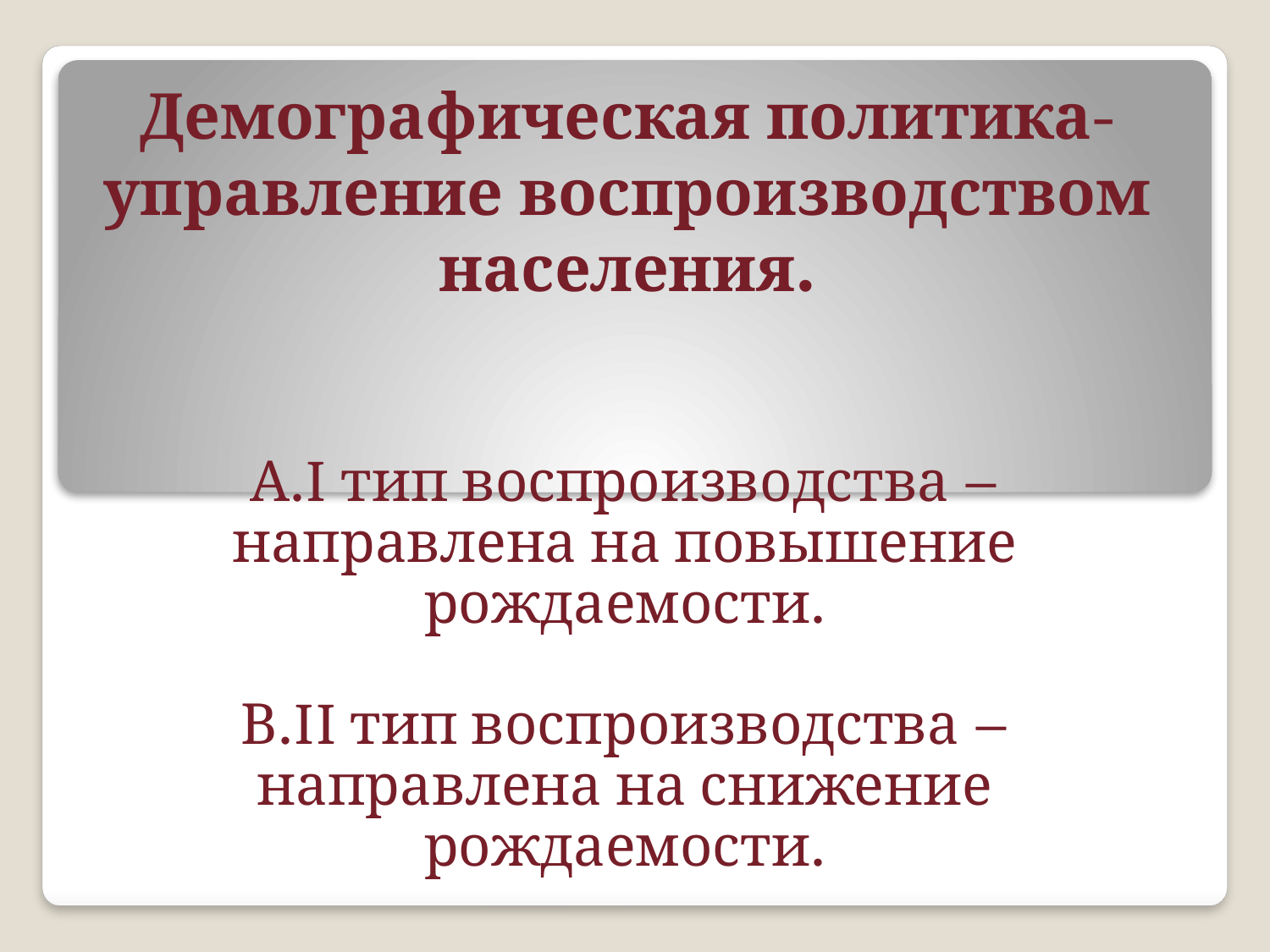

Демографическая политика-управление воспроизводством населения.
А.I тип воспроизводства – направлена на повышение рождаемости.

В.II тип воспроизводства – направлена на снижение рождаемости.